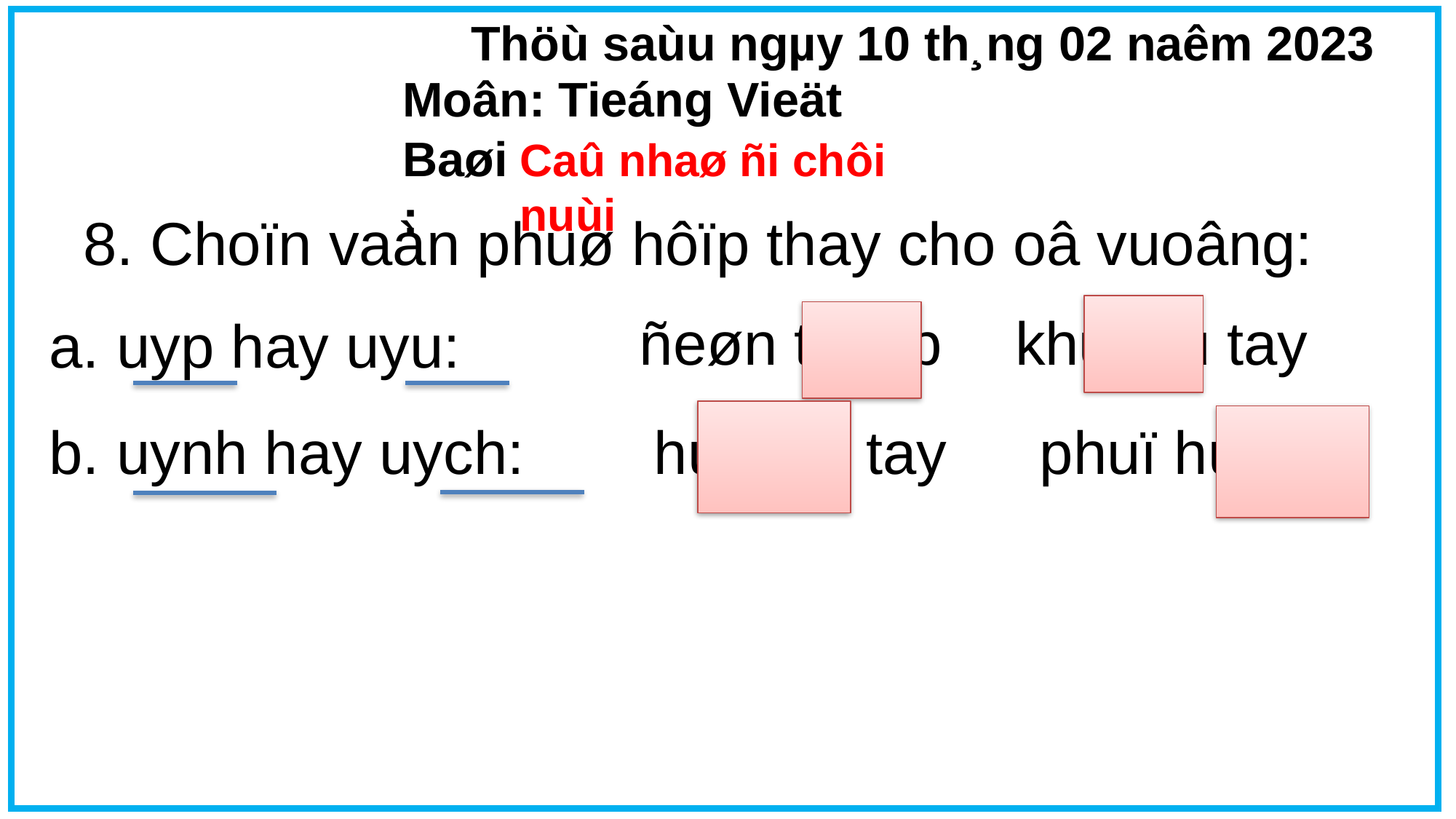

Thöù saùu ngµy 10 th¸ng 02 naêm 2023

Moân: Tieáng Vieät
Baøi:
Caû nhaø ñi chôi nuùi
   8. Choïn vaàn phuø hôïp thay cho oâ vuoâng:

ñeøn tuyùp
 khuyûu tay

 a. uyp hay uyu:

 b. uynh hay uych:
huyùch tay
 phuï huynh